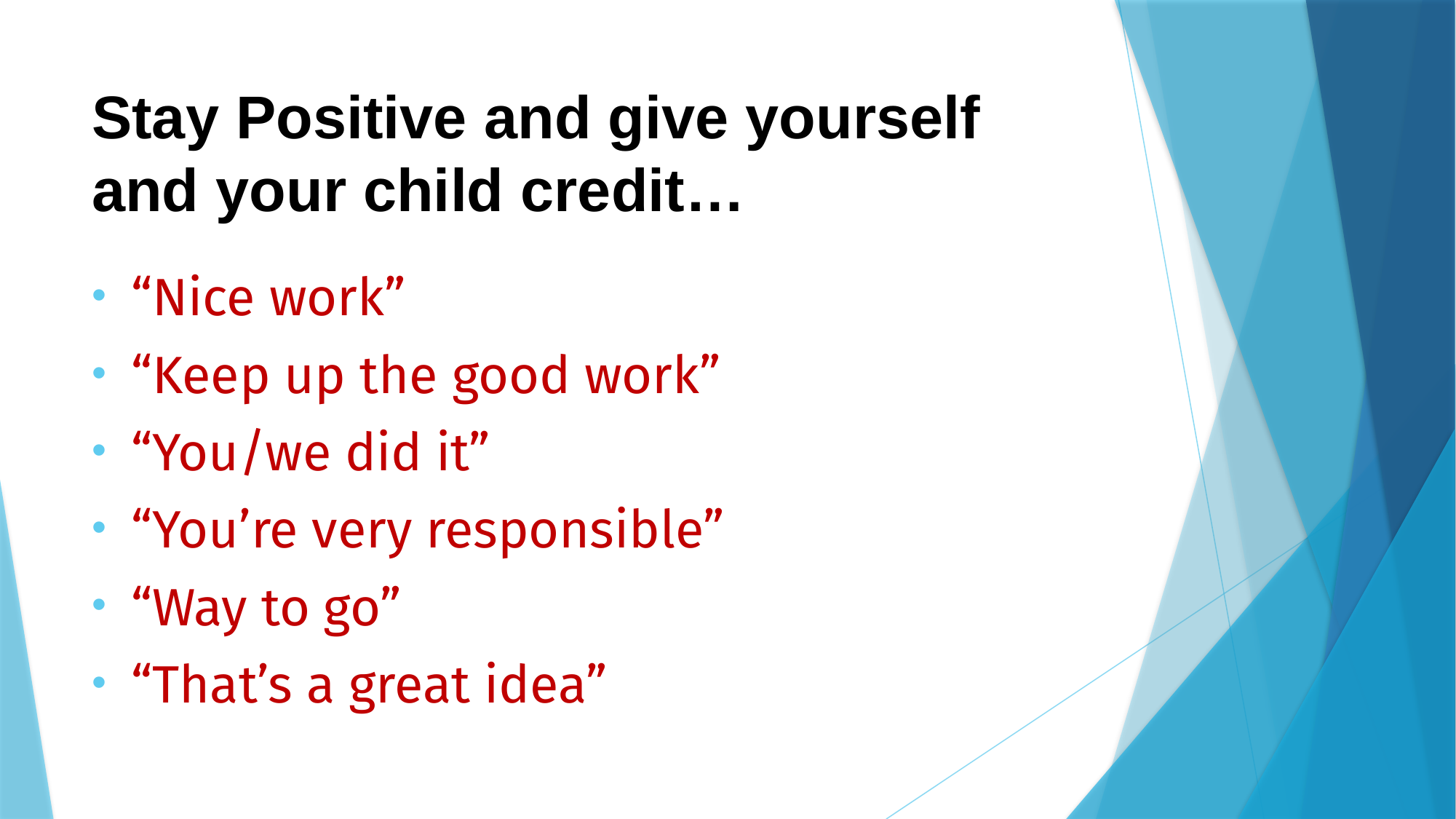

# Stay Positive and give yourself and your child credit…
“Nice work”
“Keep up the good work”
“You/we did it”
“You’re very responsible”
“Way to go”
“That’s a great idea”